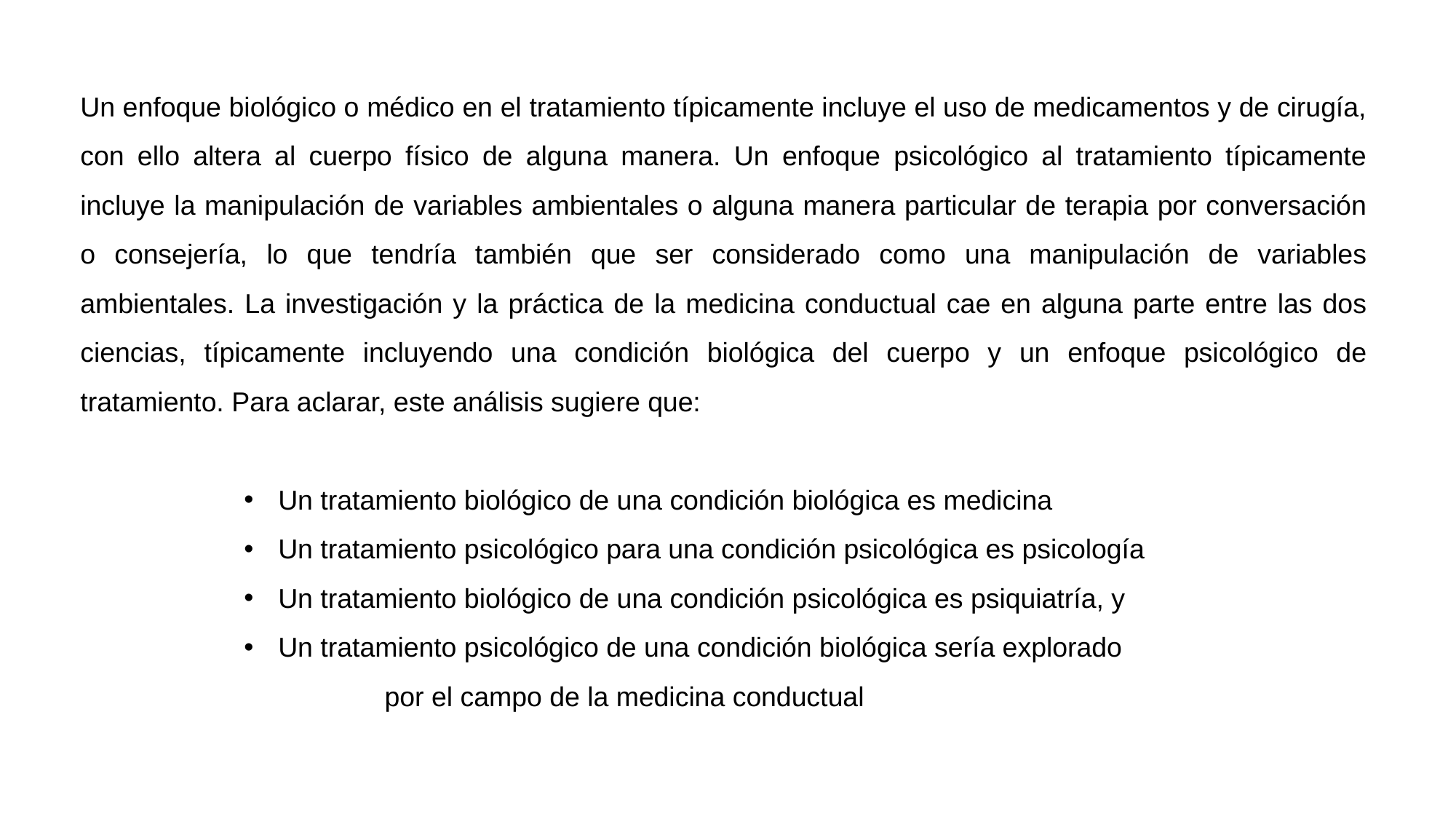

Un enfoque biológico o médico en el tratamiento típicamente incluye el uso de medicamentos y de cirugía, con ello altera al cuerpo físico de alguna manera. Un enfoque psicológico al tratamiento típicamente incluye la manipulación de variables ambientales o alguna manera particular de terapia por conversación o consejería, lo que tendría también que ser considerado como una manipulación de variables ambientales. La investigación y la práctica de la medicina conductual cae en alguna parte entre las dos ciencias, típicamente incluyendo una condición biológica del cuerpo y un enfoque psicológico de tratamiento. Para aclarar, este análisis sugiere que:

Un tratamiento biológico de una condición biológica es medicina
Un tratamiento psicológico para una condición psicológica es psicología
Un tratamiento biológico de una condición psicológica es psiquiatría, y
Un tratamiento psicológico de una condición biológica sería explorado                                               por el campo de la medicina conductual